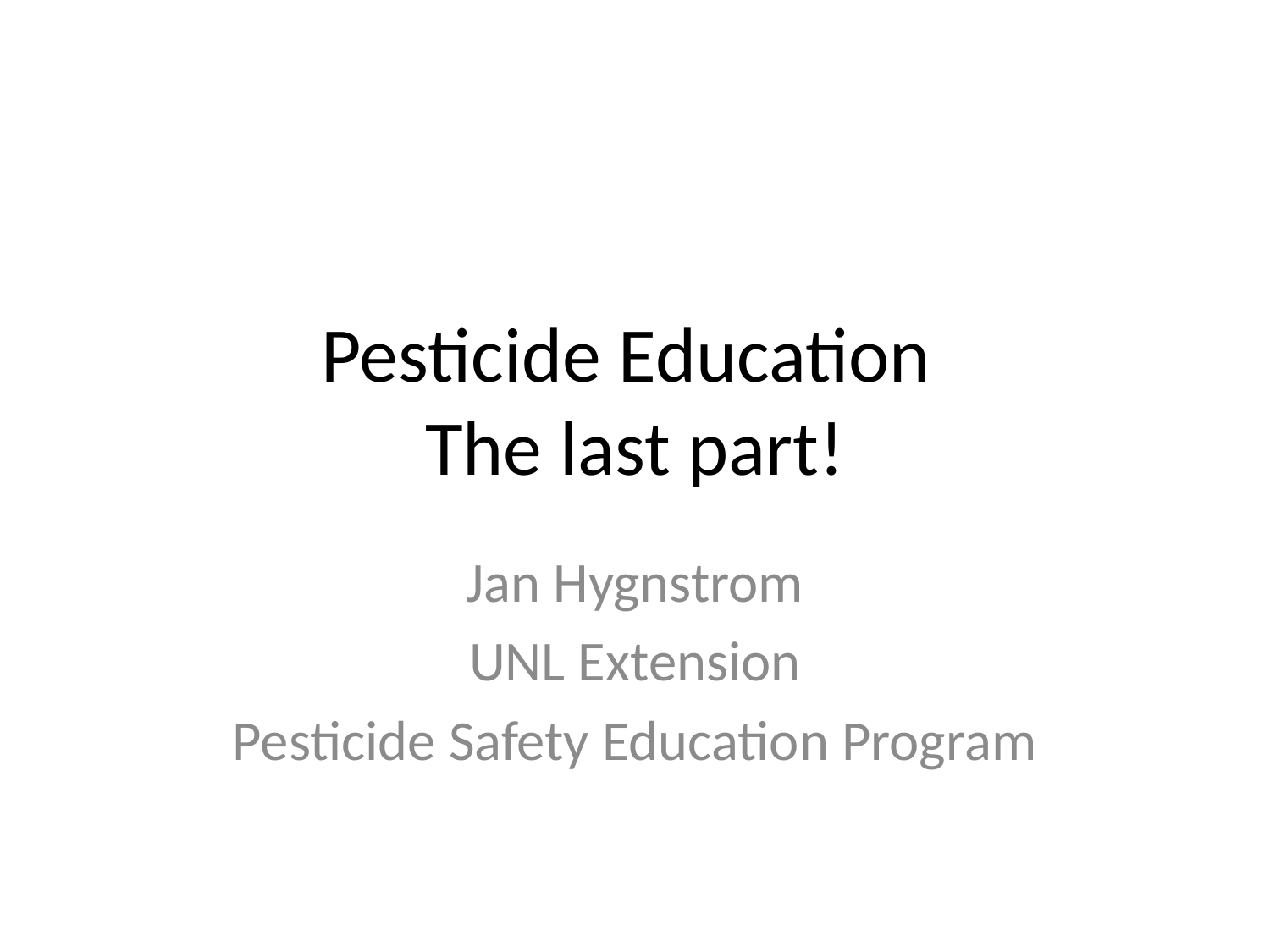

# Pesticide Education The last part!
Jan Hygnstrom
UNL Extension
Pesticide Safety Education Program